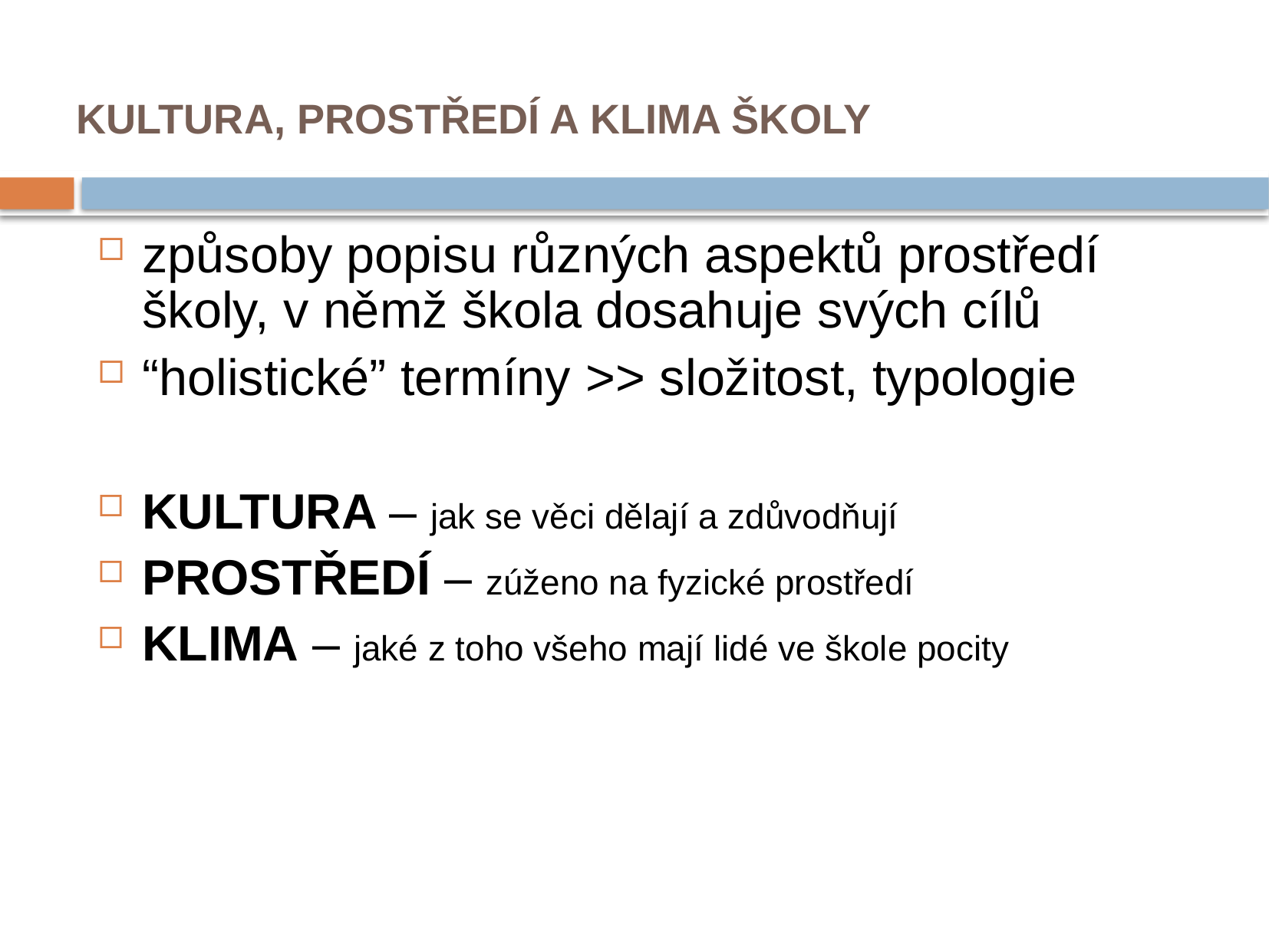

# KULTURA, PROSTŘEDÍ A KLIMA ŠKOLY
způsoby popisu různých aspektů prostředí školy, v němž škola dosahuje svých cílů
“holistické” termíny >> složitost, typologie

KULTURA – jak se věci dělají a zdůvodňují
PROSTŘEDÍ – zúženo na fyzické prostředí
KLIMA – jaké z toho všeho mají lidé ve škole pocity